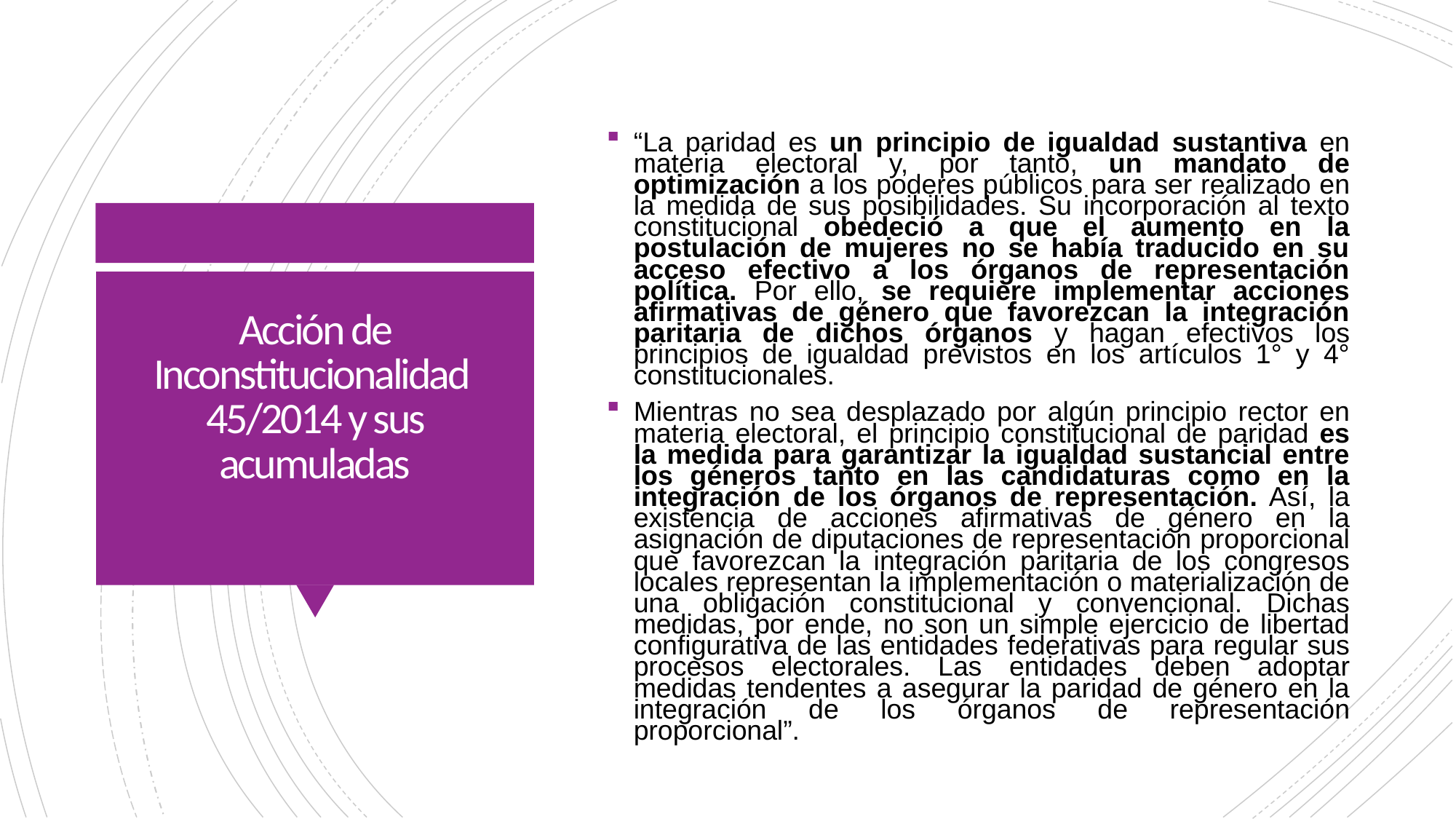

“La paridad es un principio de igualdad sustantiva en materia electoral y, por tanto, un mandato de optimización a los poderes públicos para ser realizado en la medida de sus posibilidades. Su incorporación al texto constitucional obedeció a que el aumento en la postulación de mujeres no se había traducido en su acceso efectivo a los órganos de representación política. Por ello, se requiere implementar acciones afirmativas de género que favorezcan la integración paritaria de dichos órganos y hagan efectivos los principios de igualdad previstos en los artículos 1° y 4° constitucionales.
Mientras no sea desplazado por algún principio rector en materia electoral, el principio constitucional de paridad es la medida para garantizar la igualdad sustancial entre los géneros tanto en las candidaturas como en la integración de los órganos de representación. Así, la existencia de acciones afirmativas de género en la asignación de diputaciones de representación proporcional que favorezcan la integración paritaria de los congresos locales representan la implementación o materialización de una obligación constitucional y convencional. Dichas medidas, por ende, no son un simple ejercicio de libertad configurativa de las entidades federativas para regular sus procesos electorales. Las entidades deben adoptar medidas tendentes a asegurar la paridad de género en la integración de los órganos de representación proporcional”.
# Acción de Inconstitucionalidad  45/2014 y sus acumuladas